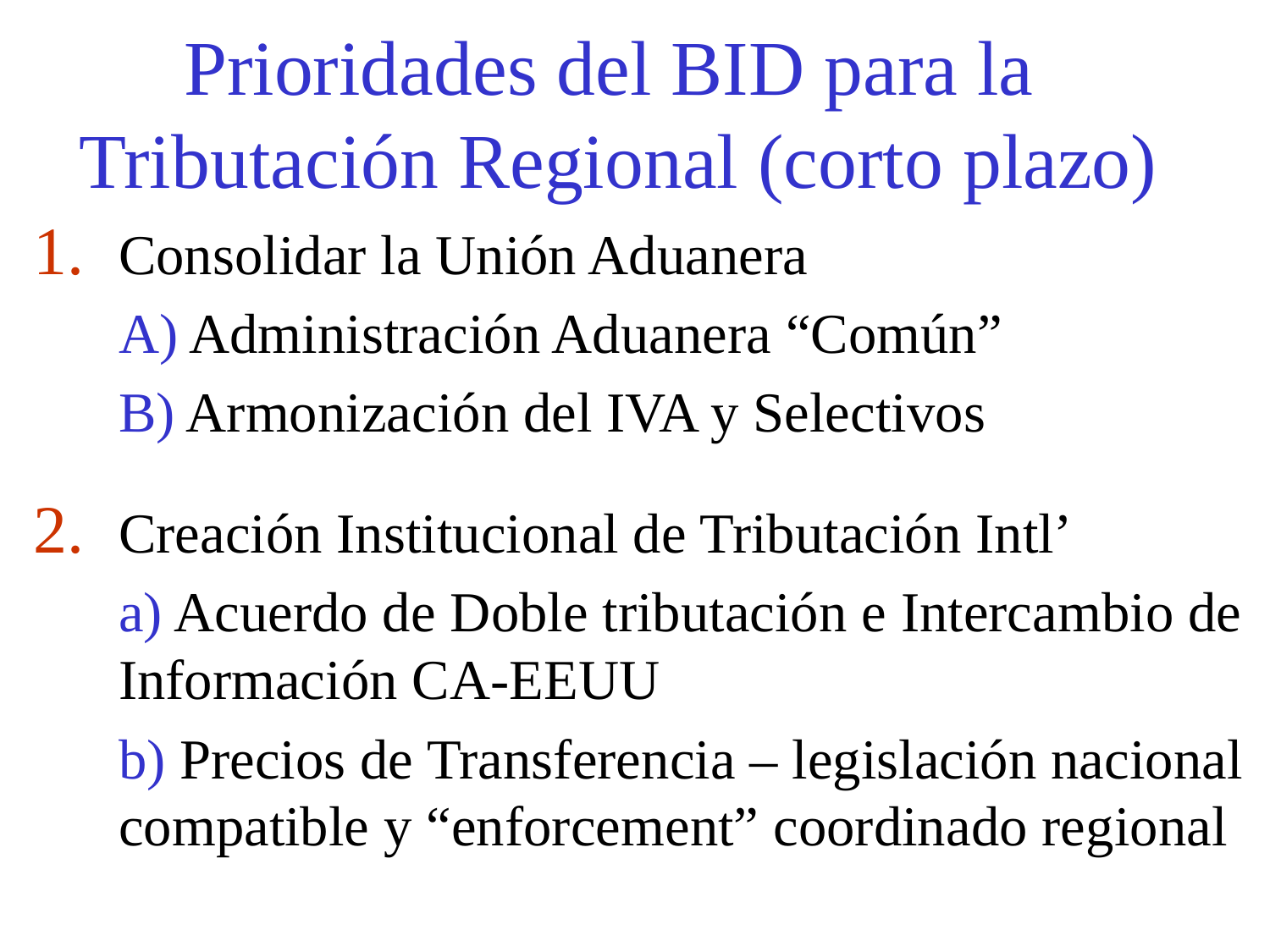

# Prioridades del BID para la  Tributación Regional (corto plazo)
Consolidar la Unión Aduanera
	A) Administración Aduanera “Común”
	B) Armonización del IVA y Selectivos

Creación Institucional de Tributación Intl’
	a) Acuerdo de Doble tributación e Intercambio de Información CA-EEUU
	b) Precios de Transferencia – legislación nacional compatible y “enforcement” coordinado regional